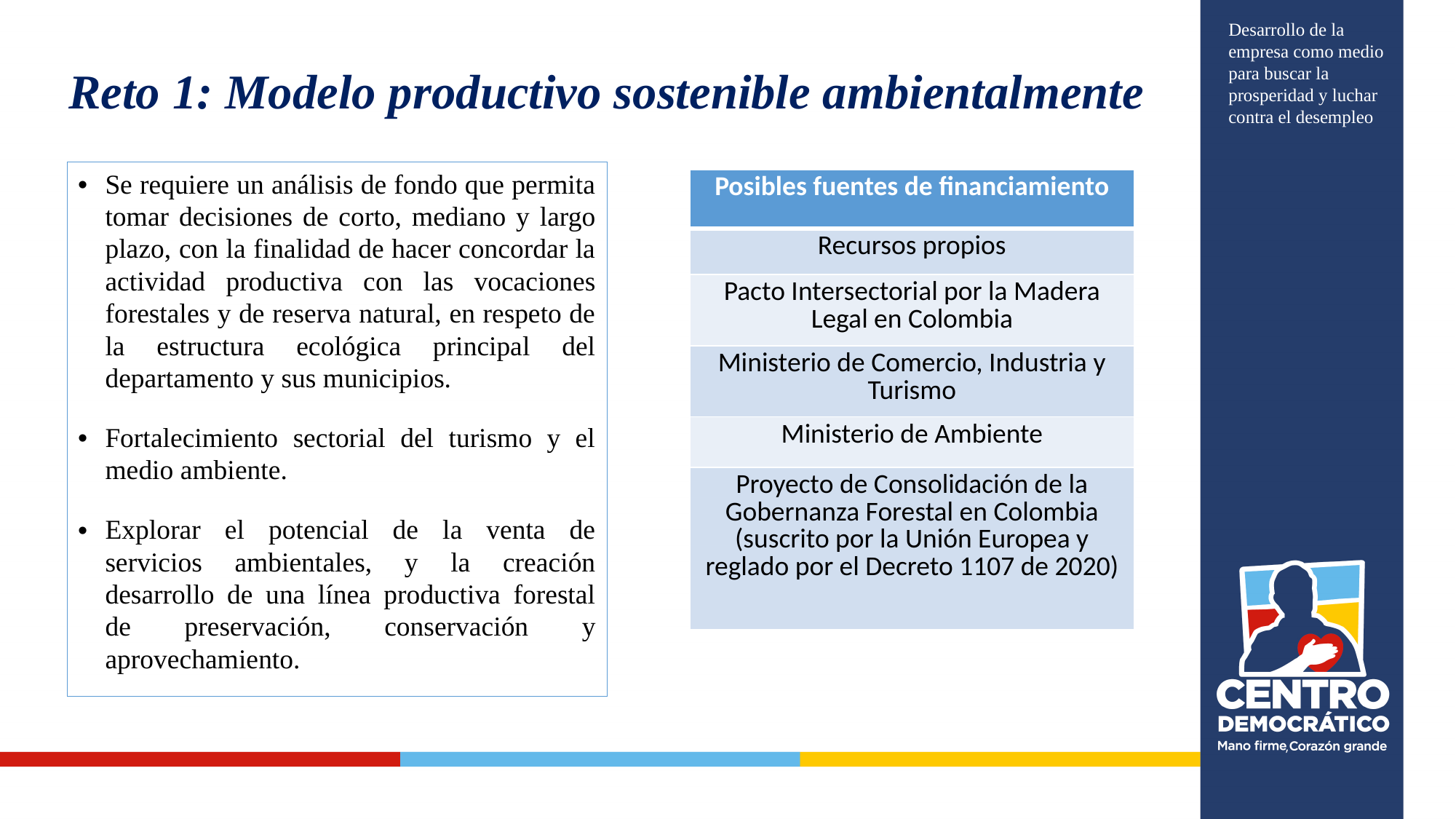

# Reto 1: Modelo productivo sostenible ambientalmente
Desarrollo de la empresa como medio para buscar la prosperidad y luchar contra el desempleo
Se requiere un análisis de fondo que permita tomar decisiones de corto, mediano y largo plazo, con la finalidad de hacer concordar la actividad productiva con las vocaciones forestales y de reserva natural, en respeto de la estructura ecológica principal del departamento y sus municipios.
Fortalecimiento sectorial del turismo y el medio ambiente.
Explorar el potencial de la venta de servicios ambientales, y la creación desarrollo de una línea productiva forestal de preservación, conservación y aprovechamiento.

| Posibles fuentes de financiamiento |
| --- |
| Recursos propios |
| Pacto Intersectorial por la Madera Legal en Colombia |
| Ministerio de Comercio, Industria y Turismo |
| Ministerio de Ambiente |
| Proyecto de Consolidación de la Gobernanza Forestal en Colombia (suscrito por la Unión Europea y reglado por el Decreto 1107 de 2020) |